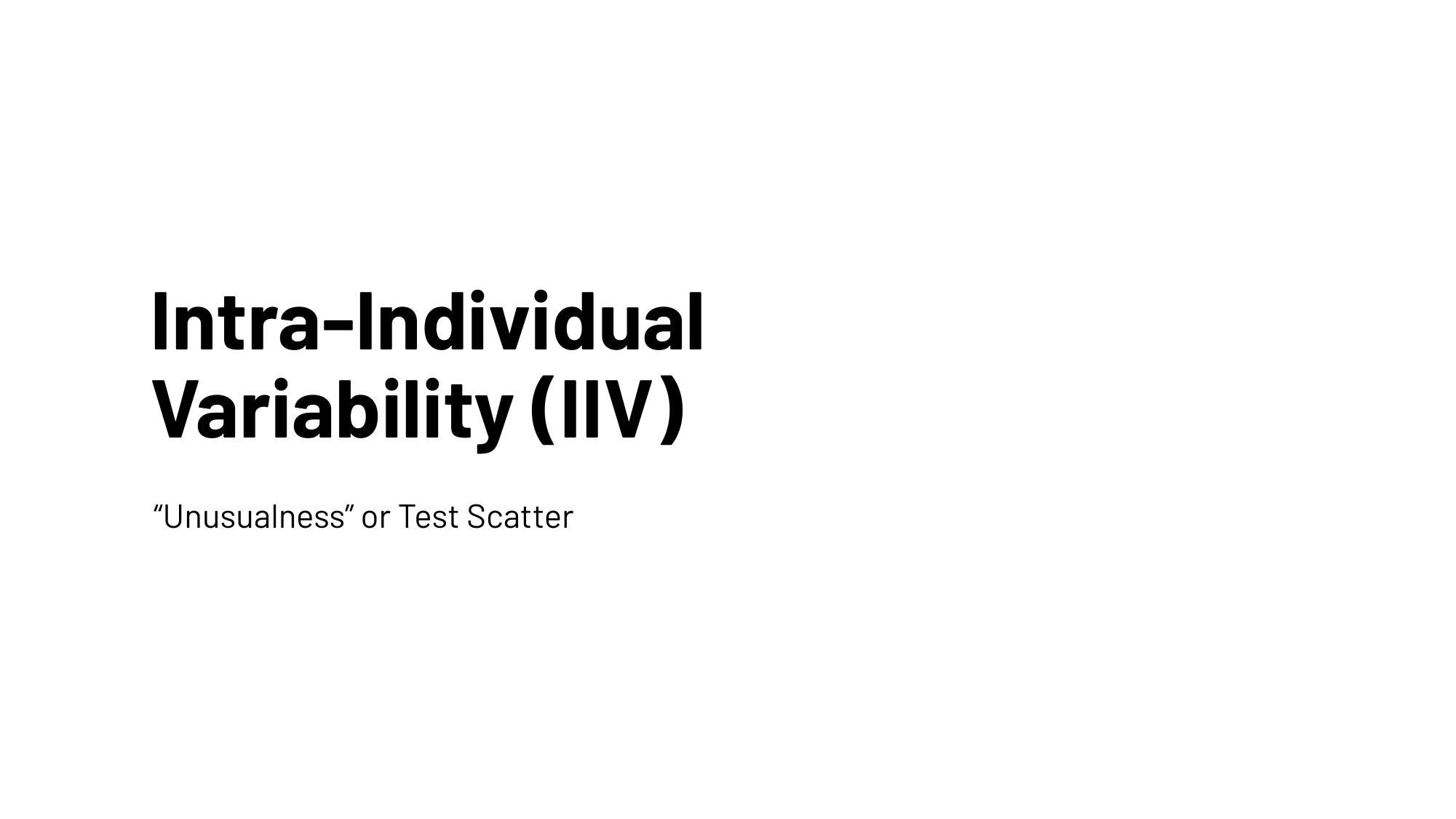

# Intra-Individual Variability (IIV)
“Unusualness” or Test Scatter